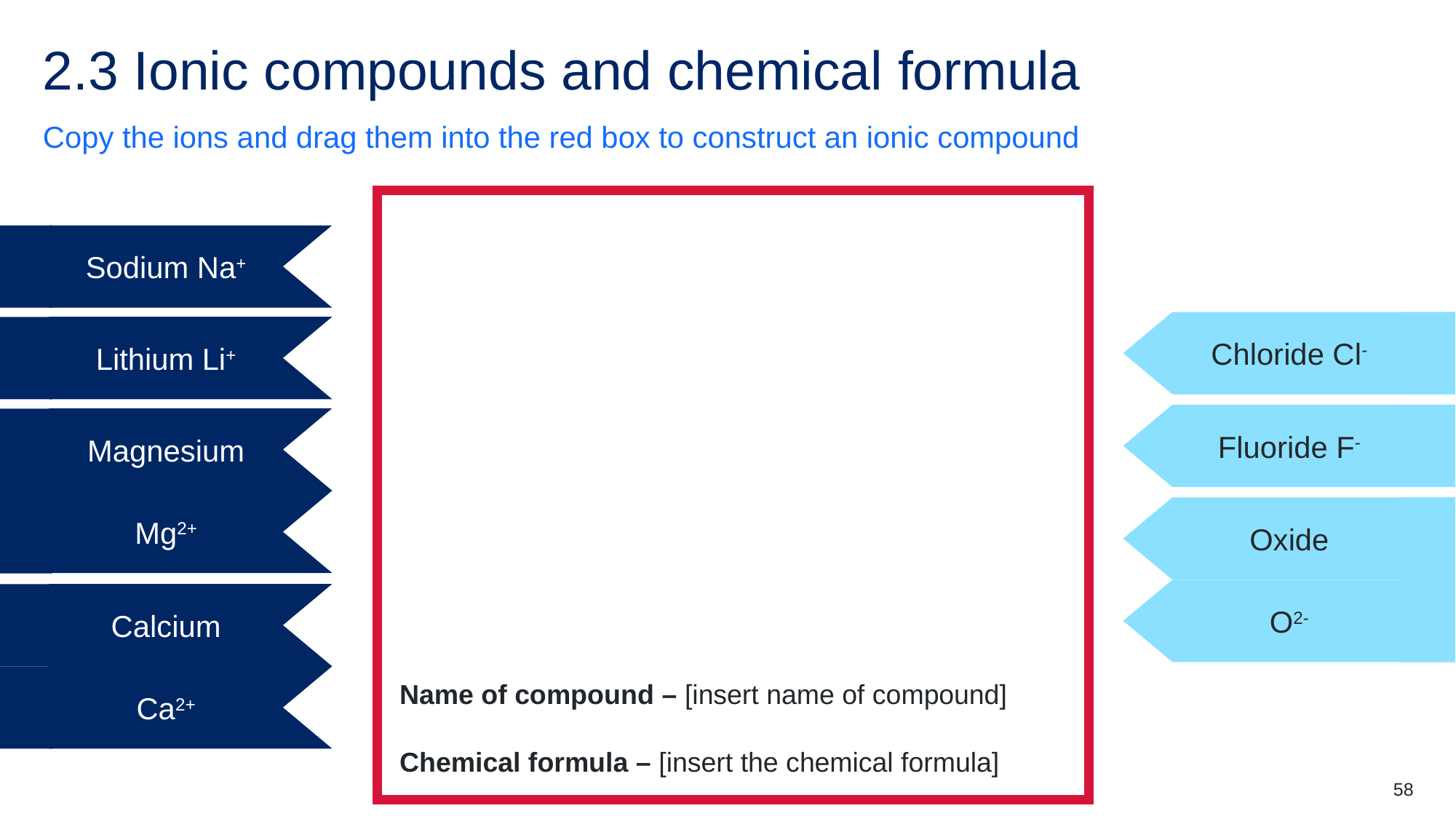

# 2.3 Ionic compounds and chemical formula
Copy the ions and drag them into the red box to construct an ionic compound

Sodium Na+

Chloride Cl-

Lithium Li+

Fluoride F-

Magnesium

Mg2+

Oxide

O2-

Calcium

Ca2+
Name of compound – [insert name of compound]
Chemical formula – [insert the chemical formula]
58